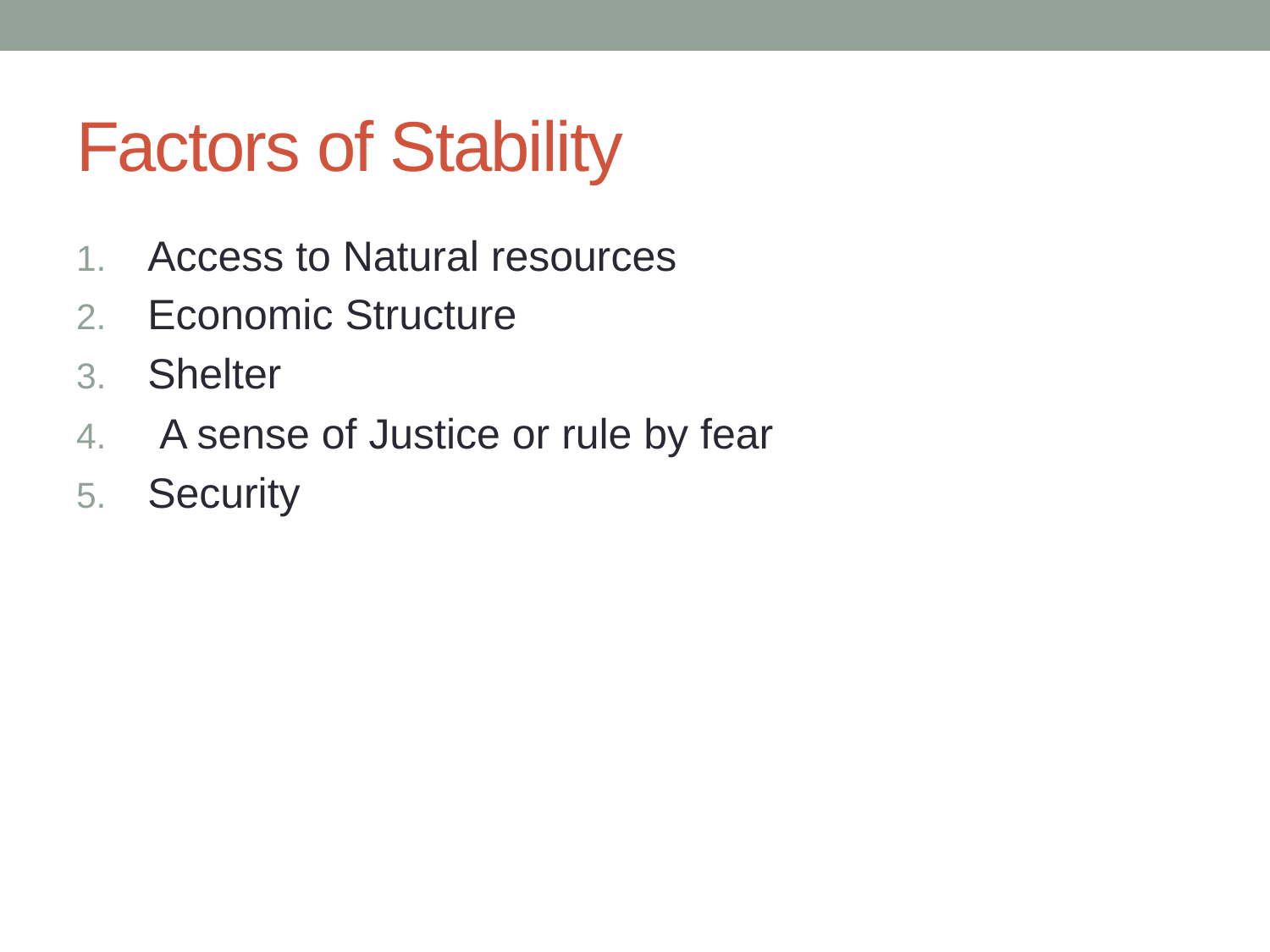

# Factors of Stability
Access to Natural resources
Economic Structure
Shelter
 A sense of Justice or rule by fear
Security